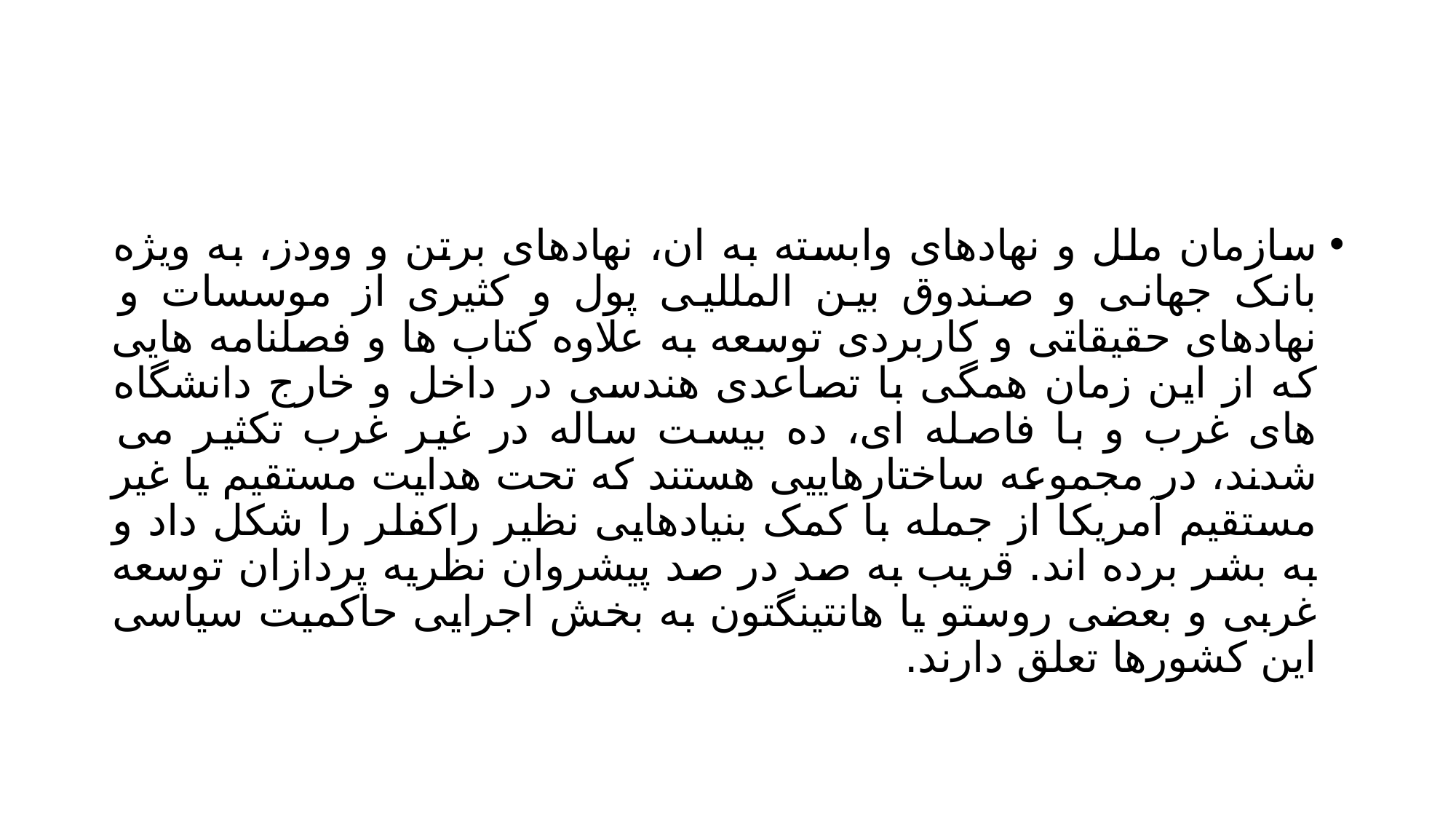

#
سازمان ملل و نهادهای وابسته به ان، نهادهای برتن و وودز، به ویژه بانک جهانی و صندوق بین المللیی پول و کثیری از موسسات و نهادهای حقیقاتی و کاربردی توسعه به علاوه کتاب ها و فصلنامه هایی که از این زمان همگی با تصاعدی هندسی در داخل و خارج دانشگاه های غرب و با فاصله ای، ده بیست ساله در غیر غرب تکثیر می شدند، در مجموعه ساختارهاییی هستند که تحت هدایت مستقیم یا غیر مستقیم آمریکا از جمله با کمک بنیادهایی نظیر راکفلر را شکل داد و به بشر برده اند. قریب به صد در صد پیشروان نظریه پردازان توسعه غربی و بعضی روستو یا هانتینگتون به بخش اجرایی حاکمیت سیاسی این کشورها تعلق دارند.